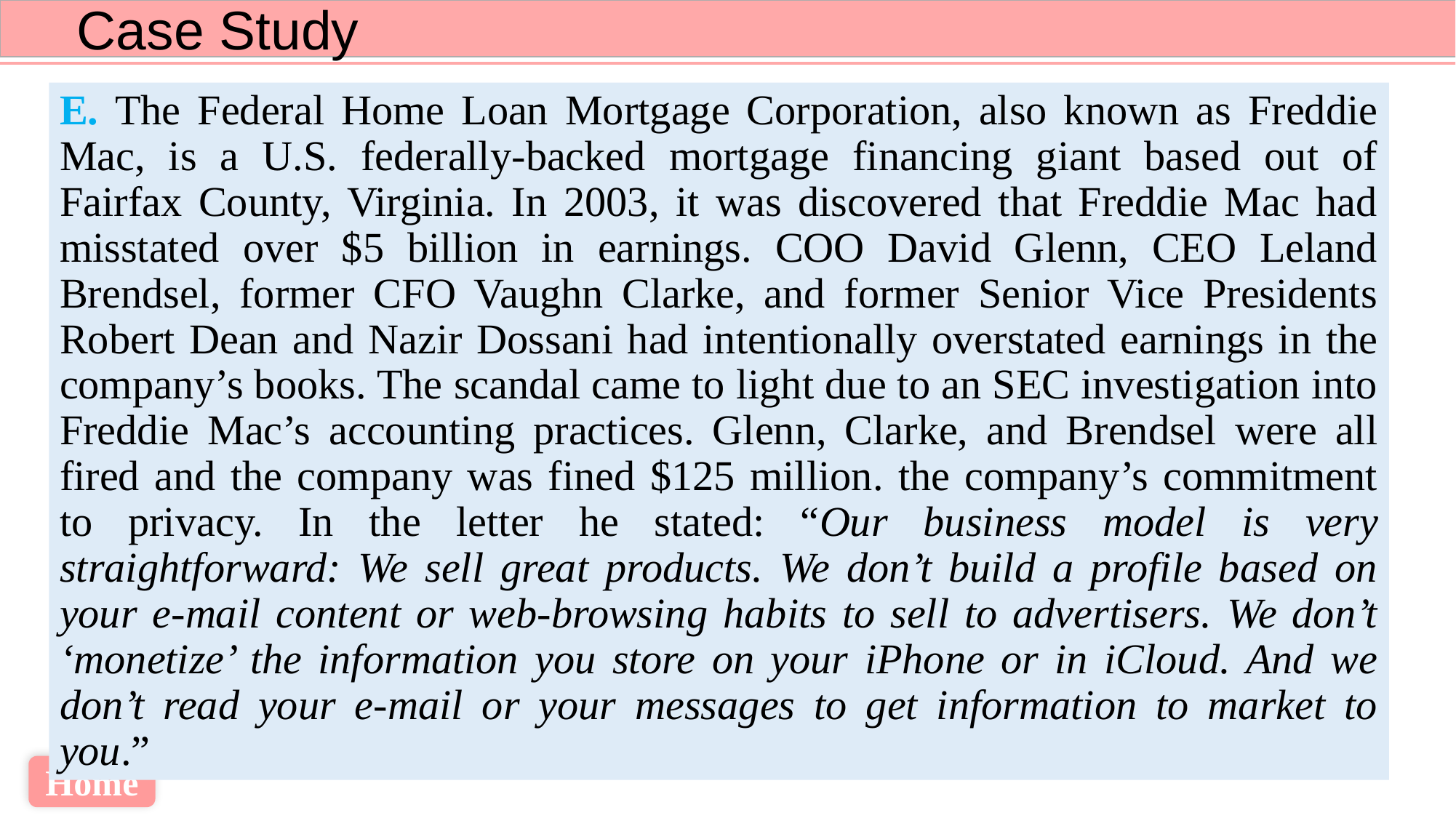

E. The Federal Home Loan Mortgage Corporation, also known as Freddie Mac, is a U.S. federally-backed mortgage financing giant based out of Fairfax County, Virginia. In 2003, it was discovered that Freddie Mac had misstated over $5 billion in earnings. COO David Glenn, CEO Leland Brendsel, former CFO Vaughn Clarke, and former Senior Vice Presidents Robert Dean and Nazir Dossani had intentionally overstated earnings in the company’s books. The scandal came to light due to an SEC investigation into Freddie Mac’s accounting practices. Glenn, Clarke, and Brendsel were all fired and the company was fined $125 million. the company’s commitment to privacy. In the letter he stated: “Our business model is very straightforward: We sell great products. We don’t build a profile based on your e-mail content or web-browsing habits to sell to advertisers. We don’t ‘monetize’ the information you store on your iPhone or in iCloud. And we don’t read your e-mail or your messages to get information to market to you.”